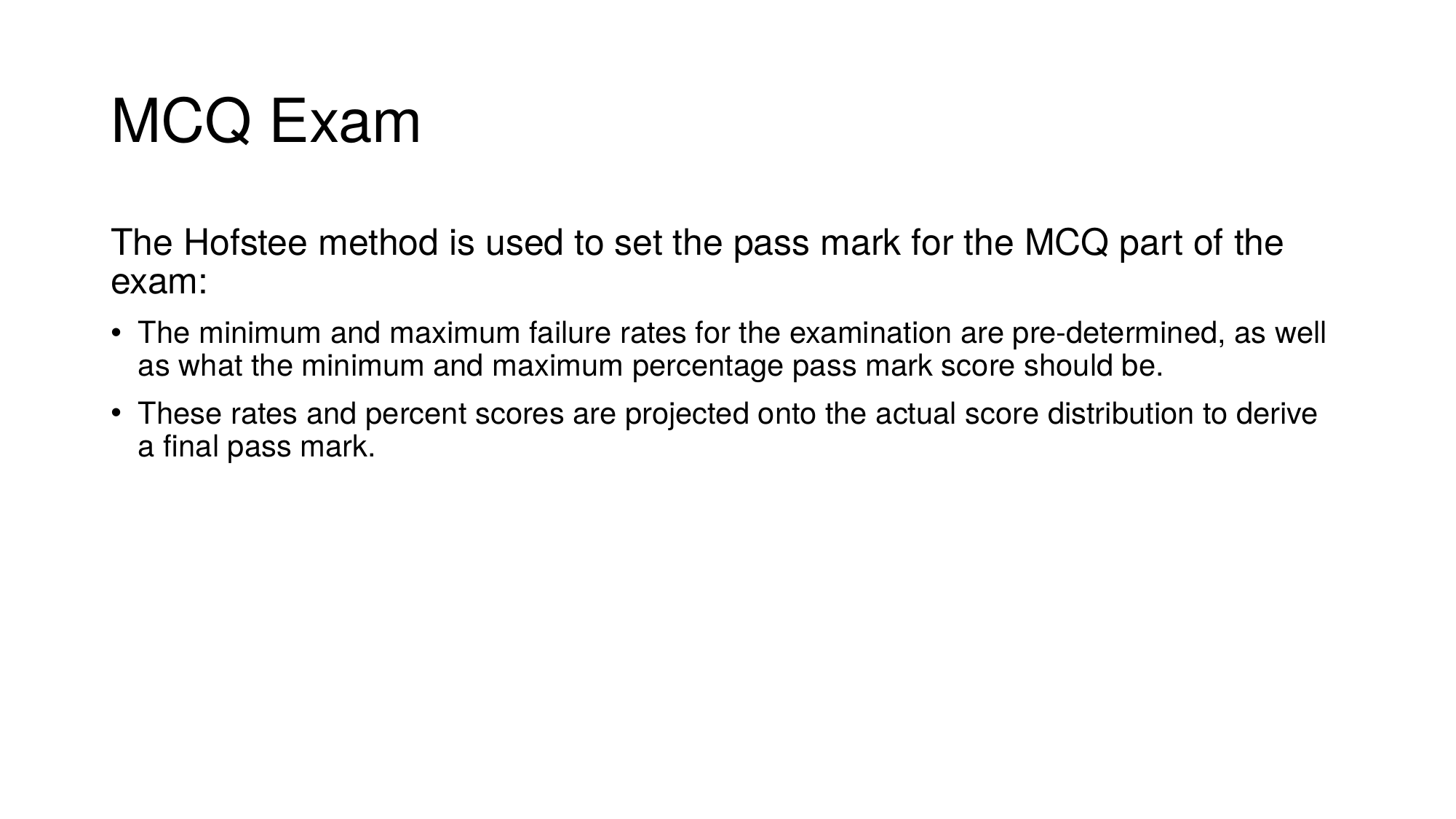

# MCQ Exam
The Hofstee method is used to set the pass mark for the MCQ part of the exam:
The minimum and maximum failure rates for the examination are pre-determined, as well as what the minimum and maximum percentage pass mark score should be.
These rates and percent scores are projected onto the actual score distribution to derive a final pass mark.